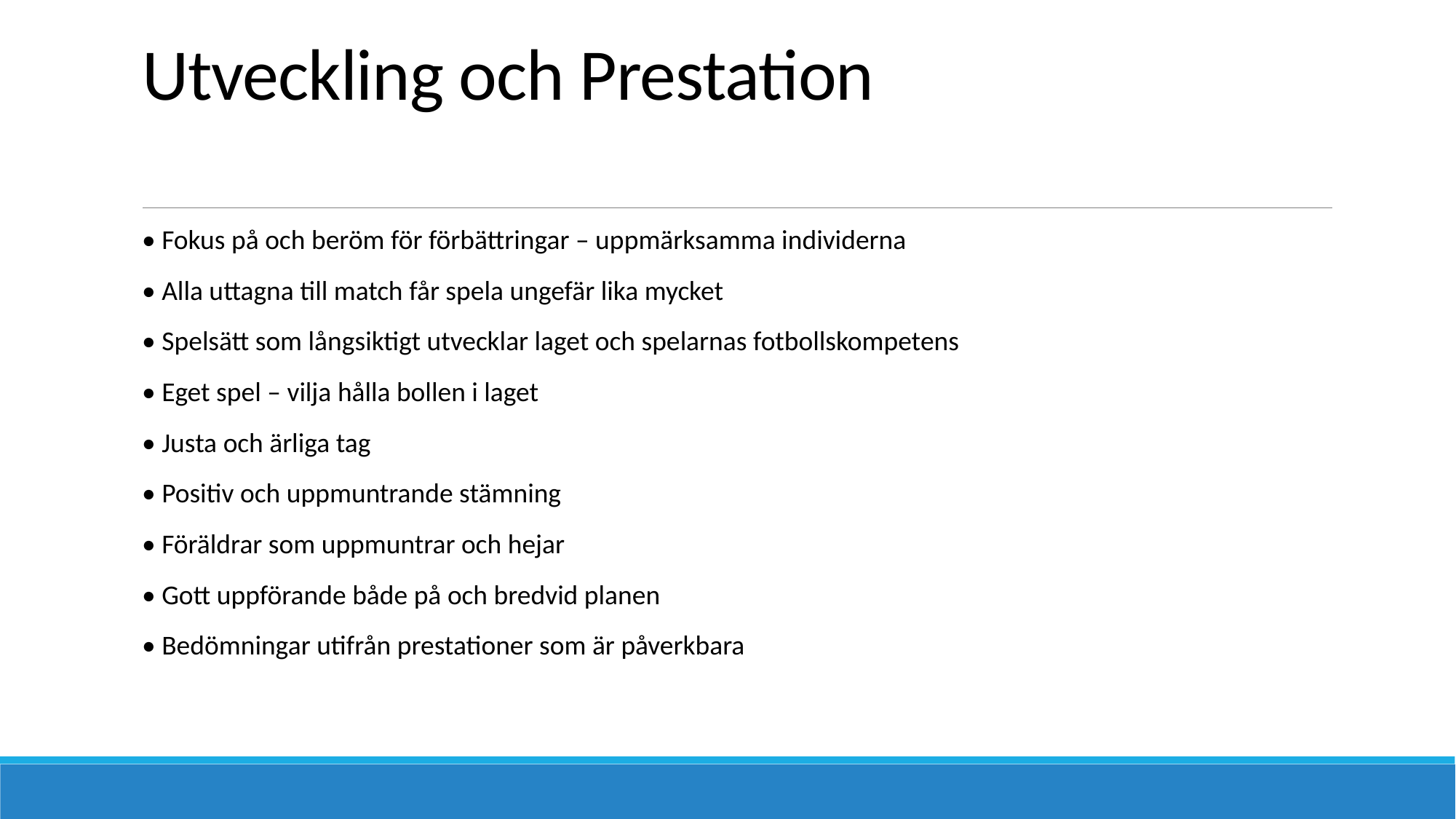

# Utveckling och Prestation
• Fokus på och beröm för förbättringar – uppmärksamma individerna
• Alla uttagna till match får spela ungefär lika mycket
• Spelsätt som långsiktigt utvecklar laget och spelarnas fotbollskompetens
• Eget spel – vilja hålla bollen i laget
• Justa och ärliga tag
• Positiv och uppmuntrande stämning
• Föräldrar som uppmuntrar och hejar
• Gott uppförande både på och bredvid planen
• Bedömningar utifrån prestationer som är påverkbara